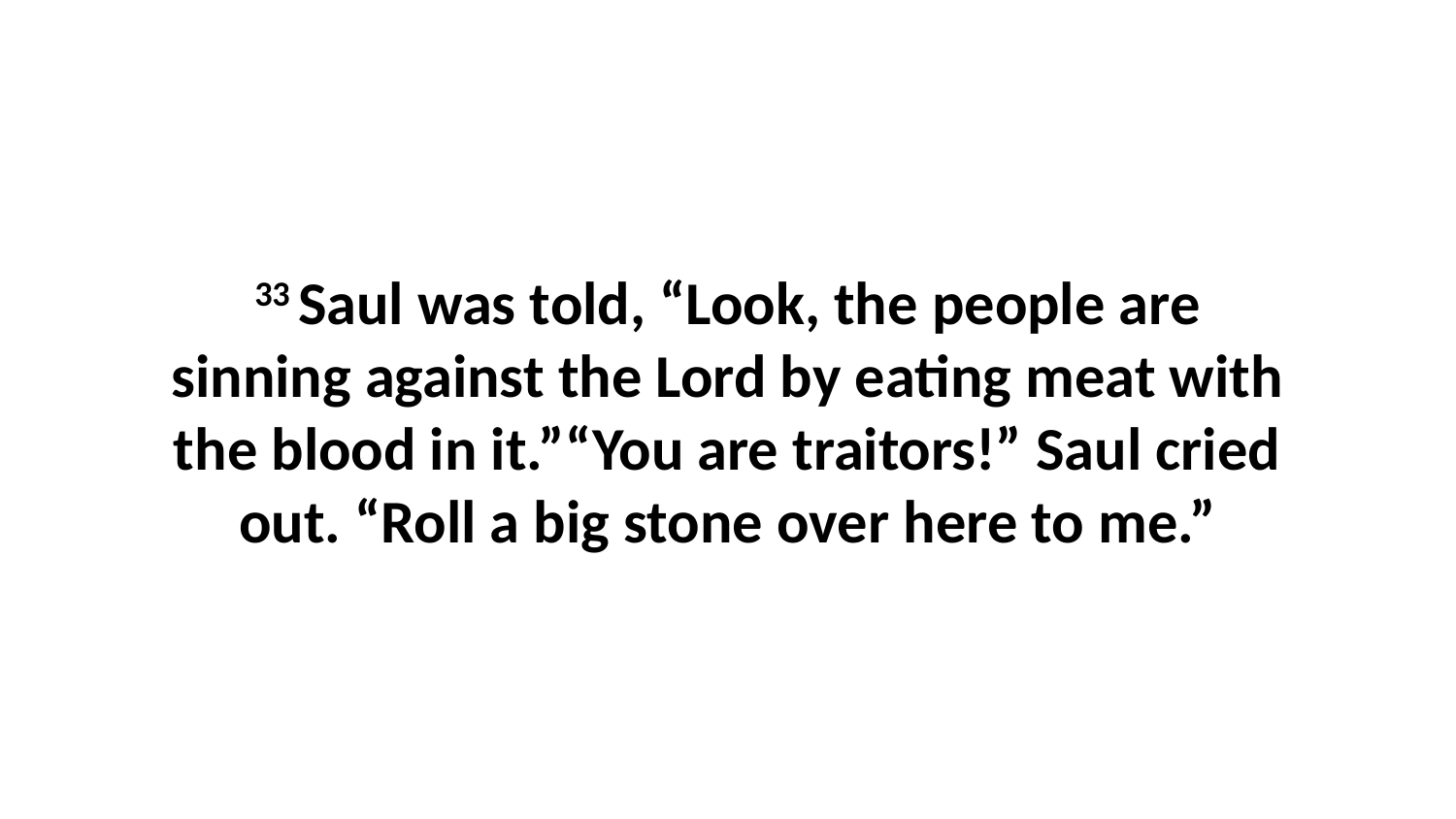

33 Saul was told, “Look, the people are sinning against the Lord by eating meat with the blood in it.”“You are traitors!” Saul cried out. “Roll a big stone over here to me.”